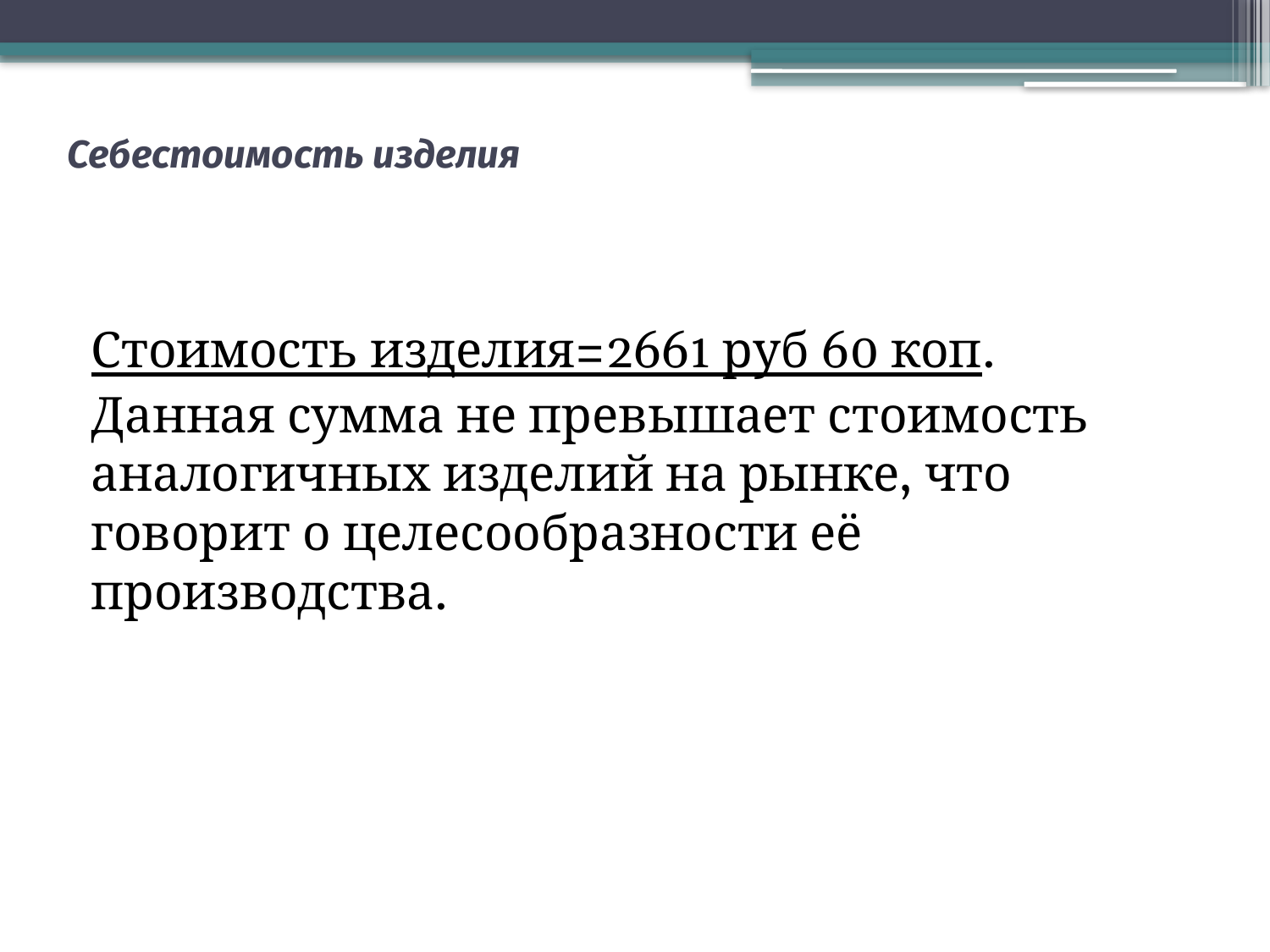

# Себестоимость изделия
Стоимость изделия=2661 руб 60 коп.
Данная сумма не превышает стоимость аналогичных изделий на рынке, что говорит о целесообразности её производства.